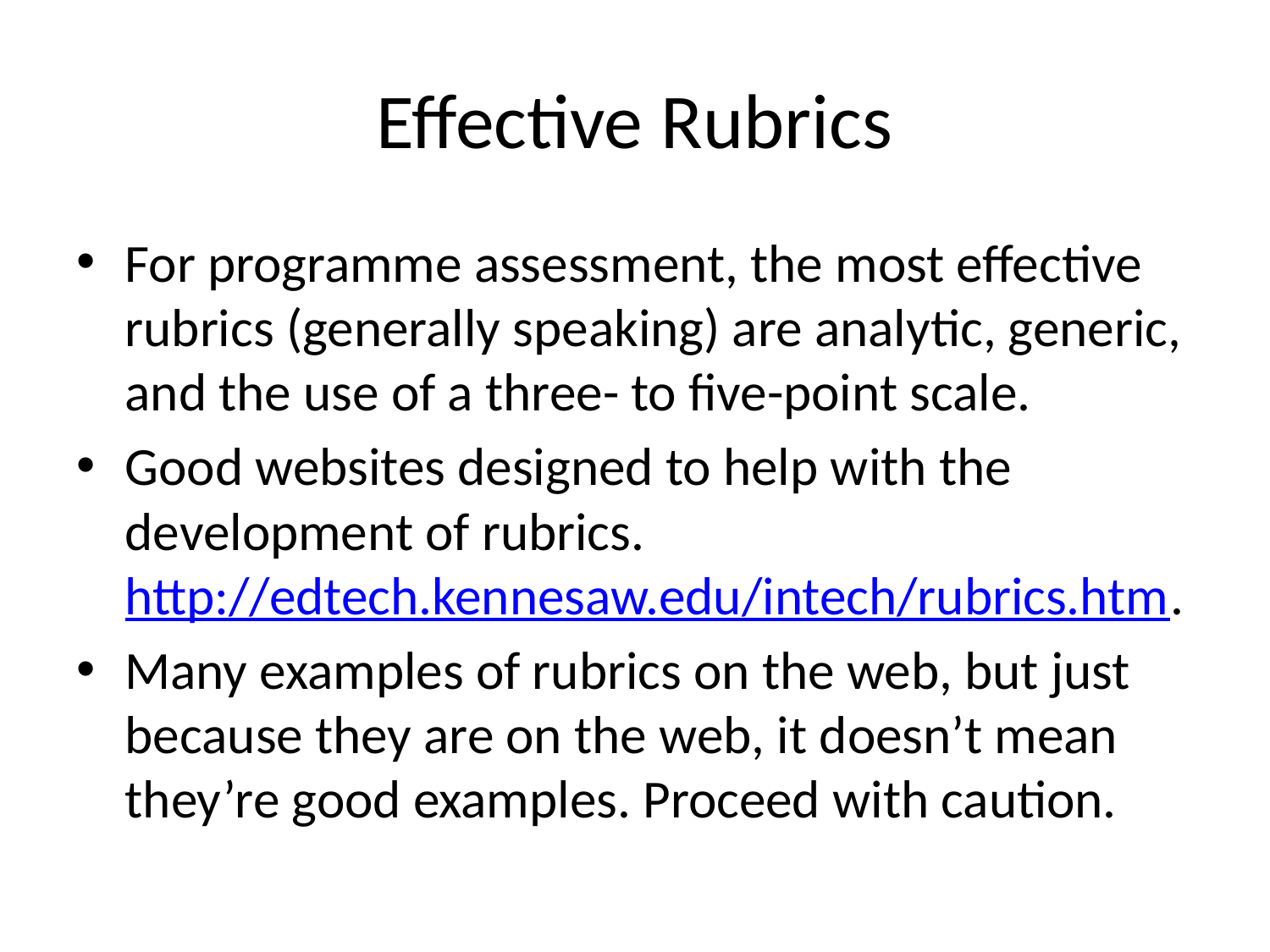

# Effective Rubrics
For programme assessment, the most effective rubrics (generally speaking) are analytic, generic, and the use of a three- to five-point scale.
Good websites designed to help with the development of rubrics. http://edtech.kennesaw.edu/intech/rubrics.htm.
Many examples of rubrics on the web, but just because they are on the web, it doesn’t mean they’re good examples. Proceed with caution.